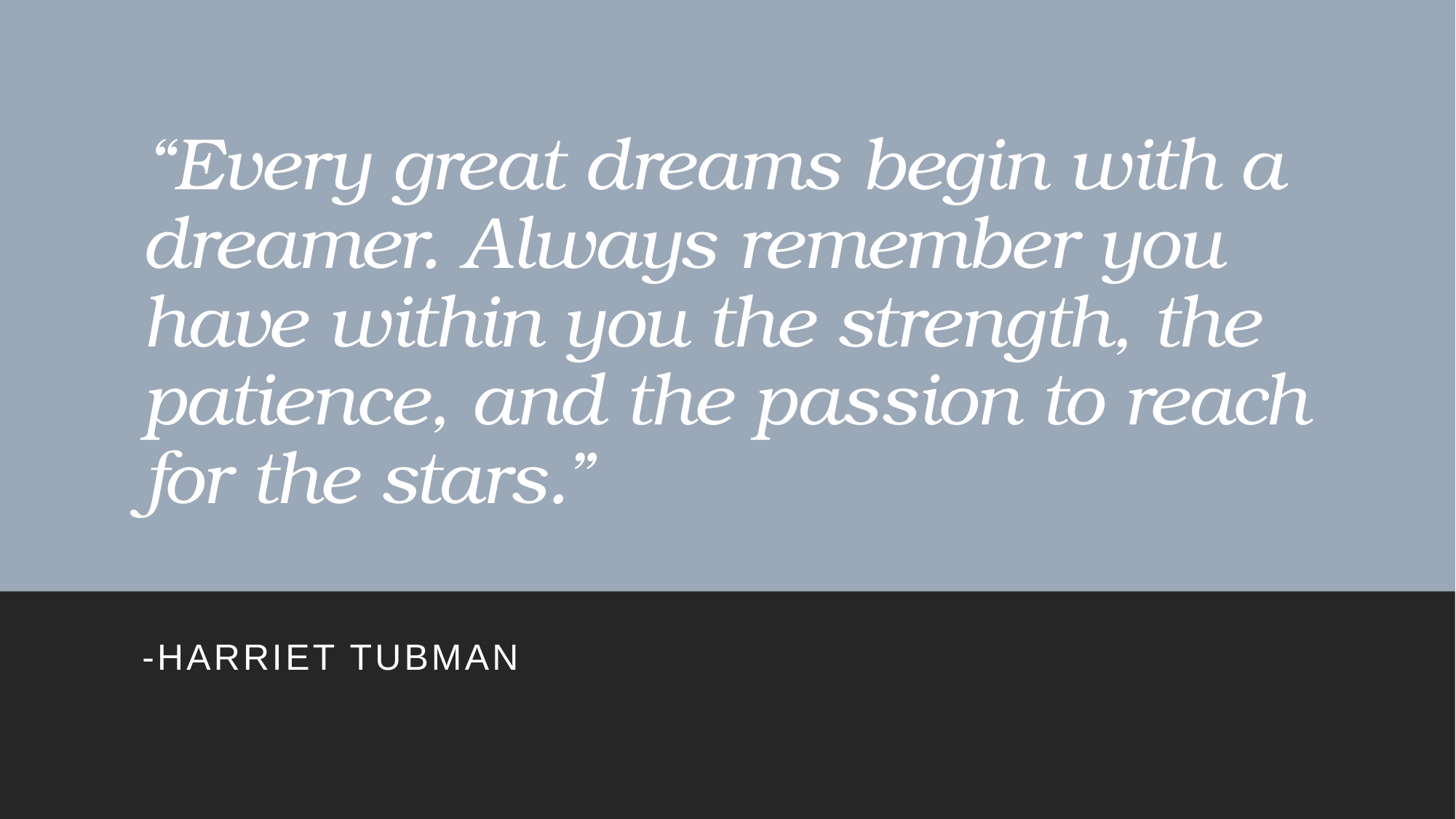

# “Every great dreams begin with a dreamer. Always remember you have within you the strength, the patience, and the passion to reach for the stars.”

-Harriet Tubman